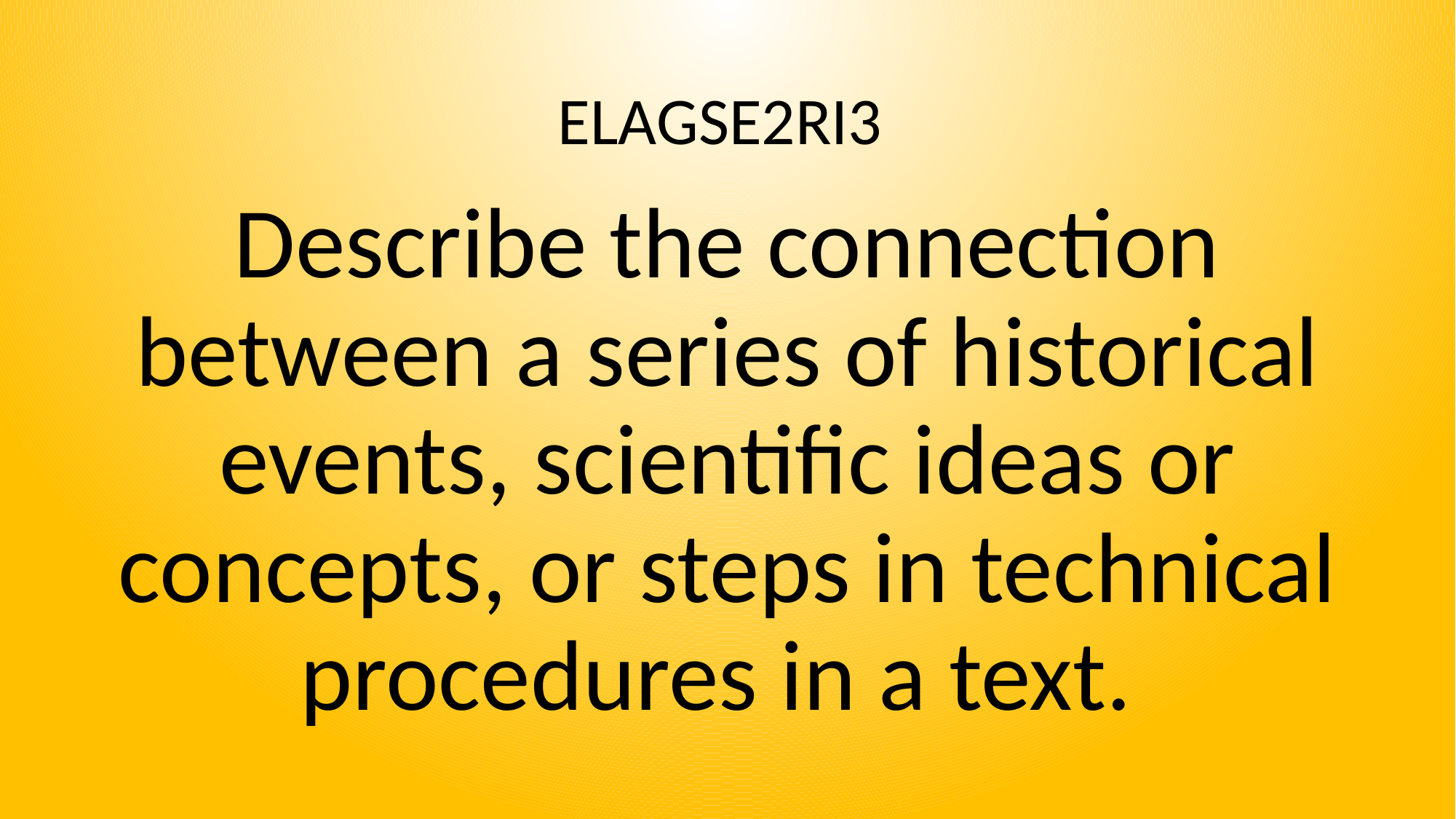

# ELAGSE2RI3
Describe the connection between a series of historical events, scientific ideas or concepts, or steps in technical procedures in a text.